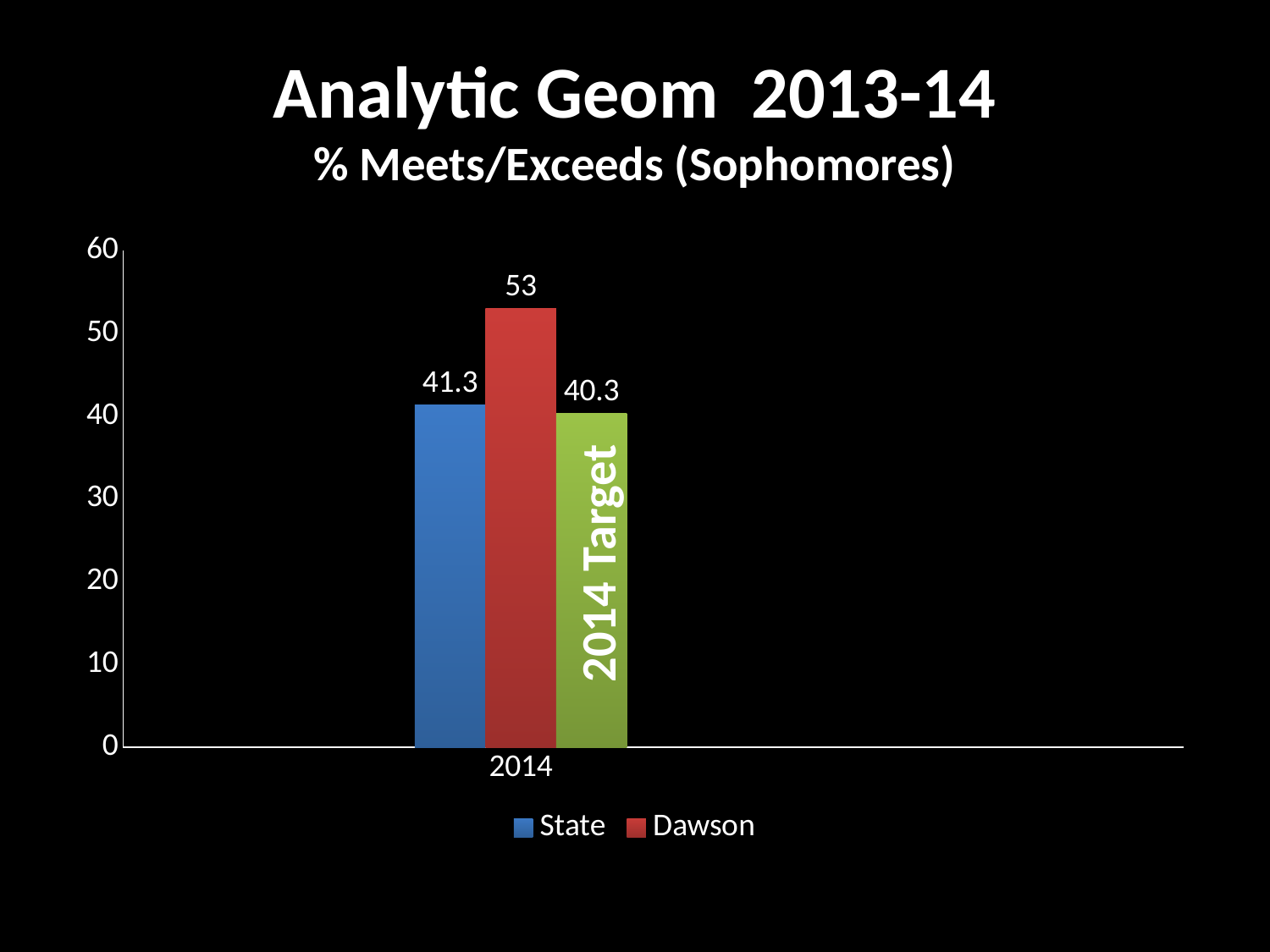

# Analytic Geom  2013-14 % Meets/Exceeds (Sophomores)

### Chart

| Category | State | Dawson | Column1 |
|---|---|---|---|
|  | None | None | None |
| 2014.0 | 41.3 | 53.0 | 40.3 |
|  | None | None | None |
|  | None | None | None |
2014 Target